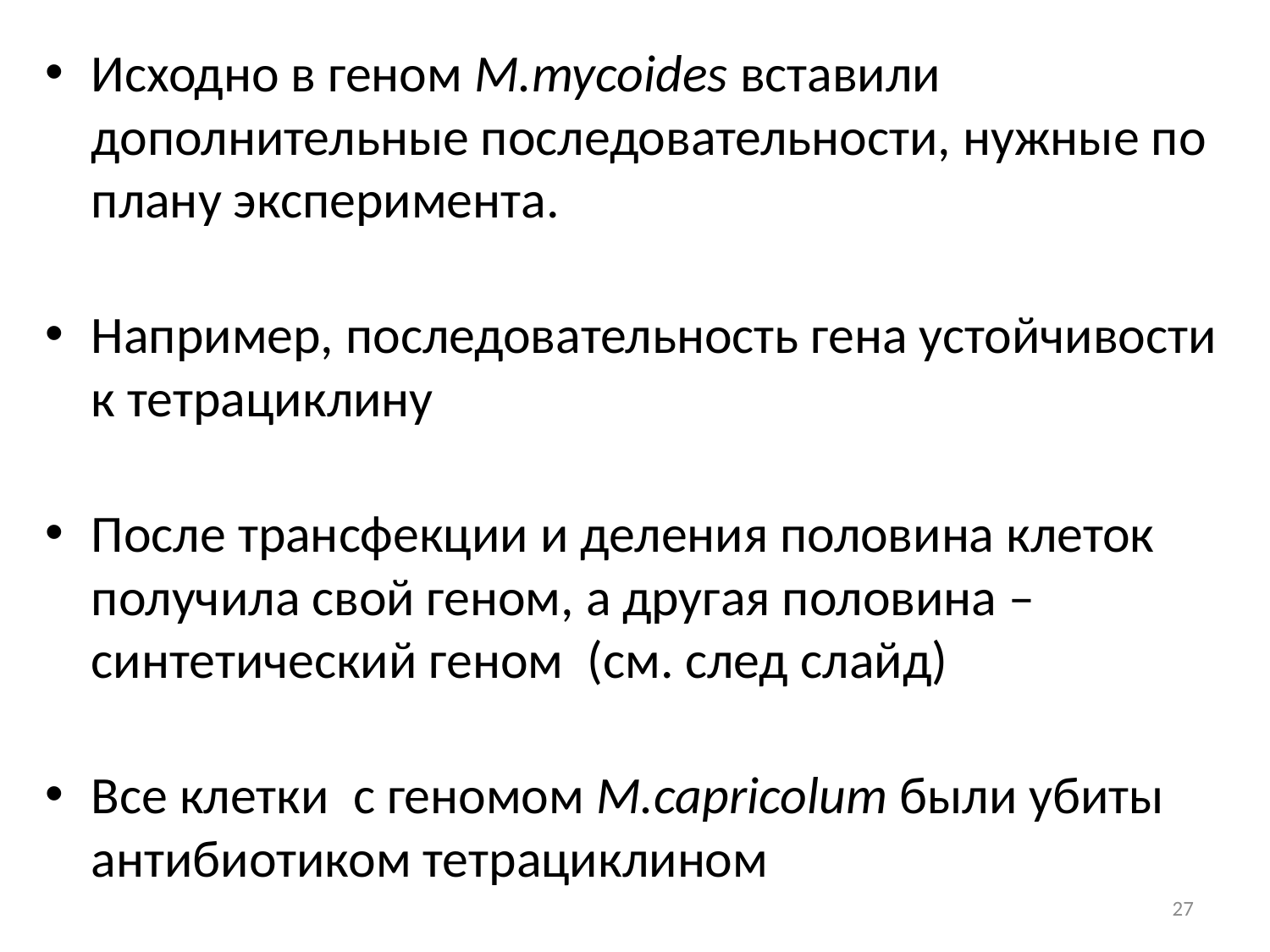

Исходно в геном M.mycoides вставили дополнительные последовательности, нужные по плану эксперимента.
Например, последовательность гена устойчивости к тетрациклину
После трансфекции и деления половина клеток получила свой геном, а другая половина – синтетический геном  (см. след слайд)
Все клетки  с геномом M.capricolum были убиты  антибиотиком тетрациклином
27